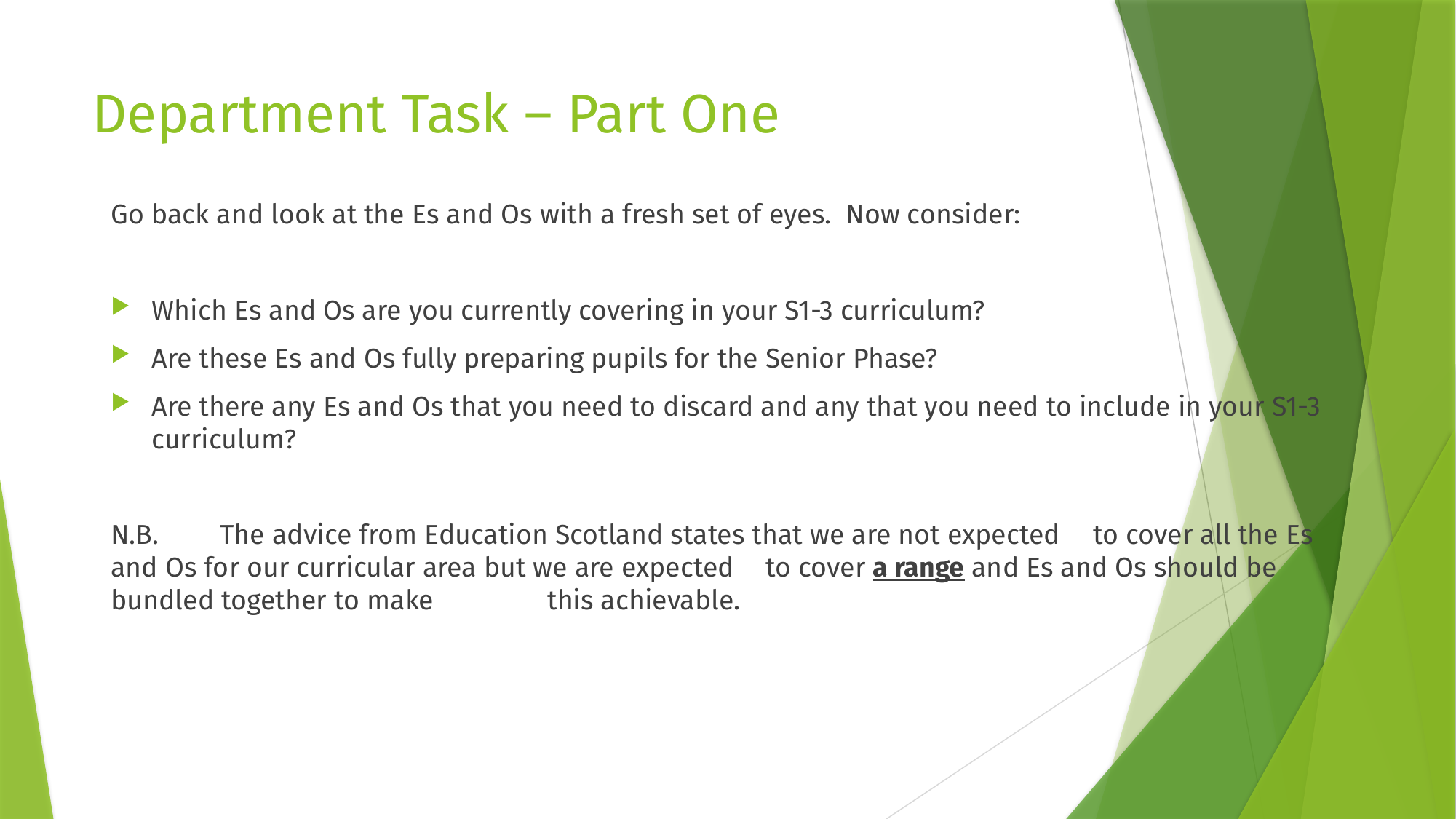

# Department Task – Part One
Go back and look at the Es and Os with a fresh set of eyes.  Now consider:

Which Es and Os are you currently covering in your S1-3 curriculum?
Are these Es and Os fully preparing pupils for the Senior Phase?
Are there any Es and Os that you need to discard and any that you need to include in your S1-3 curriculum?

N.B. 	The advice from Education Scotland states that we are not expected 	to cover all the Es and Os for our curricular area but we are expected 	to cover a range and Es and Os should be bundled together to make 	this achievable.